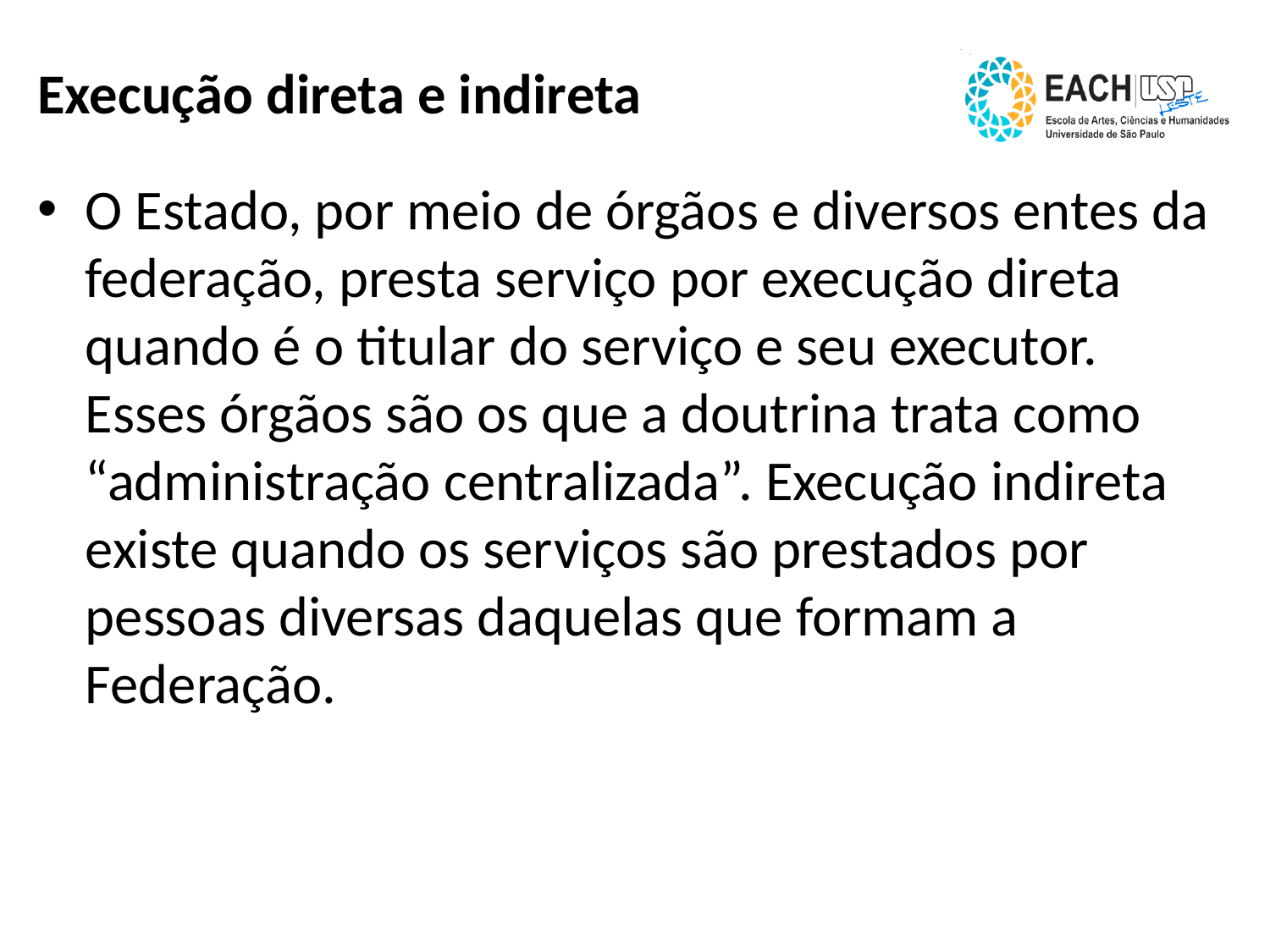

# Execução direta e indireta
O Estado, por meio de órgãos e diversos entes da federação, presta serviço por execução direta quando é o titular do serviço e seu executor. Esses órgãos são os que a doutrina trata como “administração centralizada”. Execução indireta existe quando os serviços são prestados por pessoas diversas daquelas que formam a Federação.